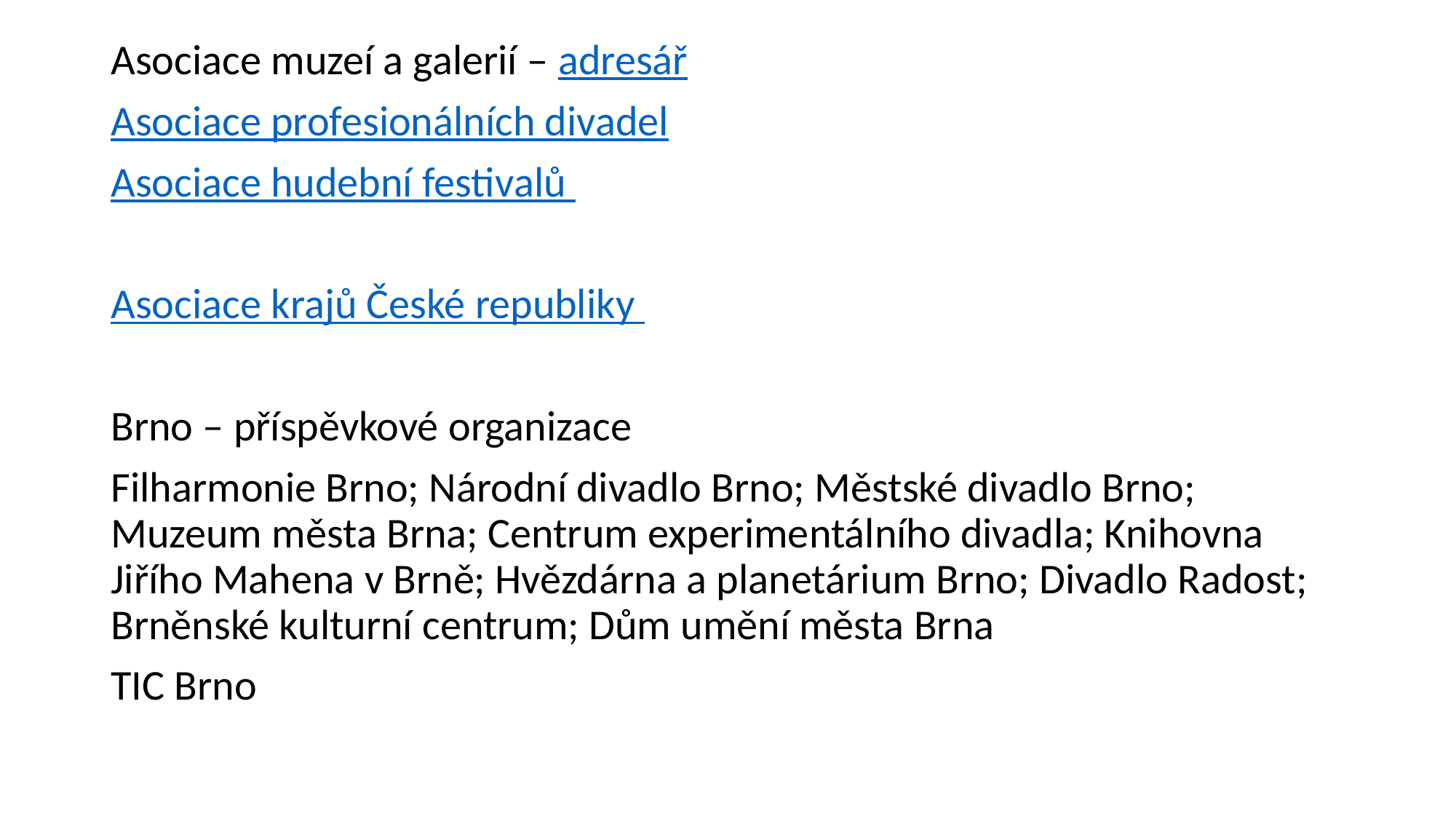

#
Asociace muzeí a galerií – adresář
Asociace profesionálních divadel
Asociace hudební festivalů

Asociace krajů České republiky

Brno – příspěvkové organizace
Filharmonie Brno; Národní divadlo Brno; Městské divadlo Brno; Muzeum města Brna; Centrum experimentálního divadla; Knihovna Jiřího Mahena v Brně; Hvězdárna a planetárium Brno; Divadlo Radost; Brněnské kulturní centrum; Dům umění města Brna
TIC Brno